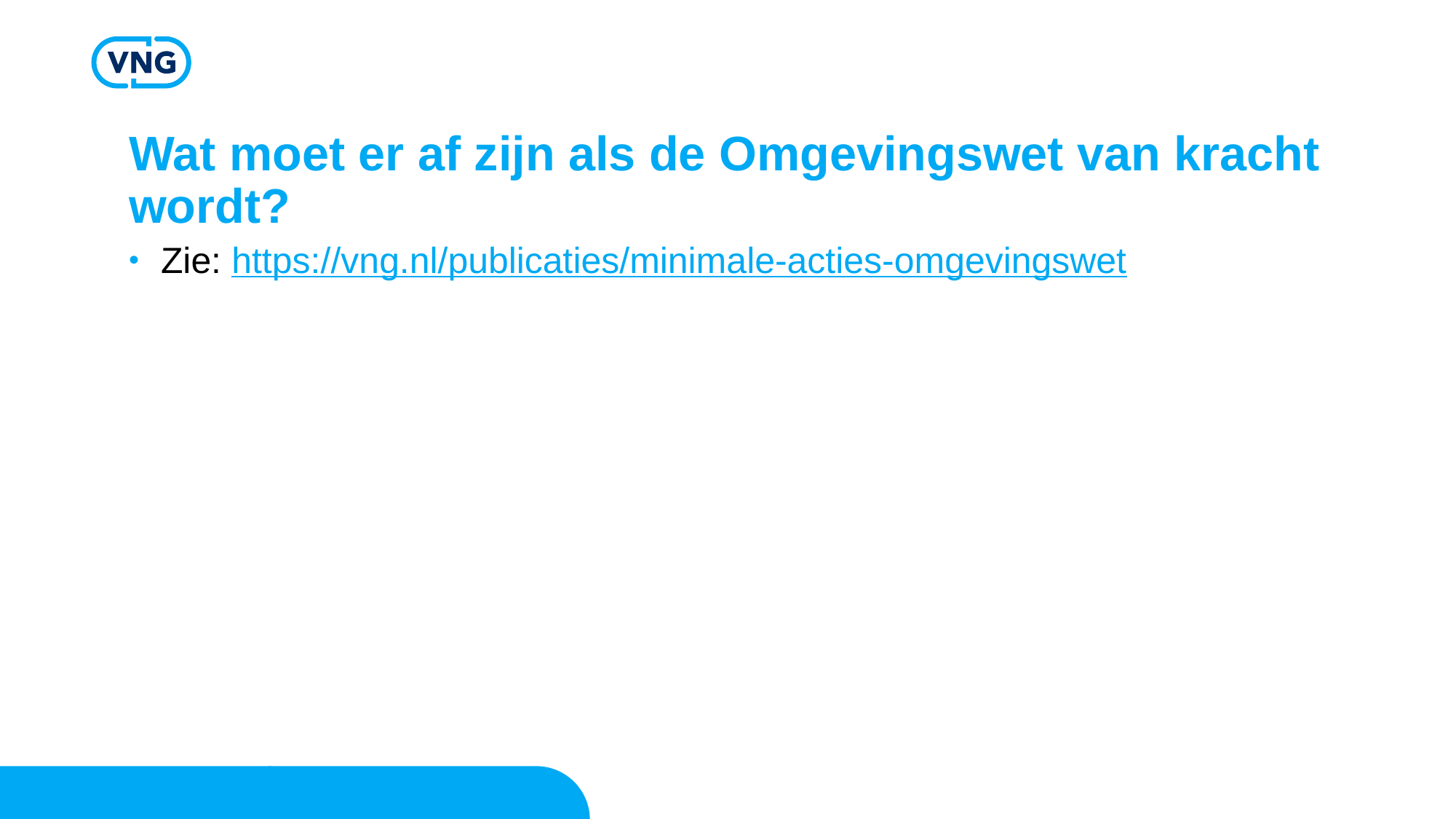

# Wat moet er af zijn als de Omgevingswet van kracht wordt?
Zie: https://vng.nl/publicaties/minimale-acties-omgevingswet